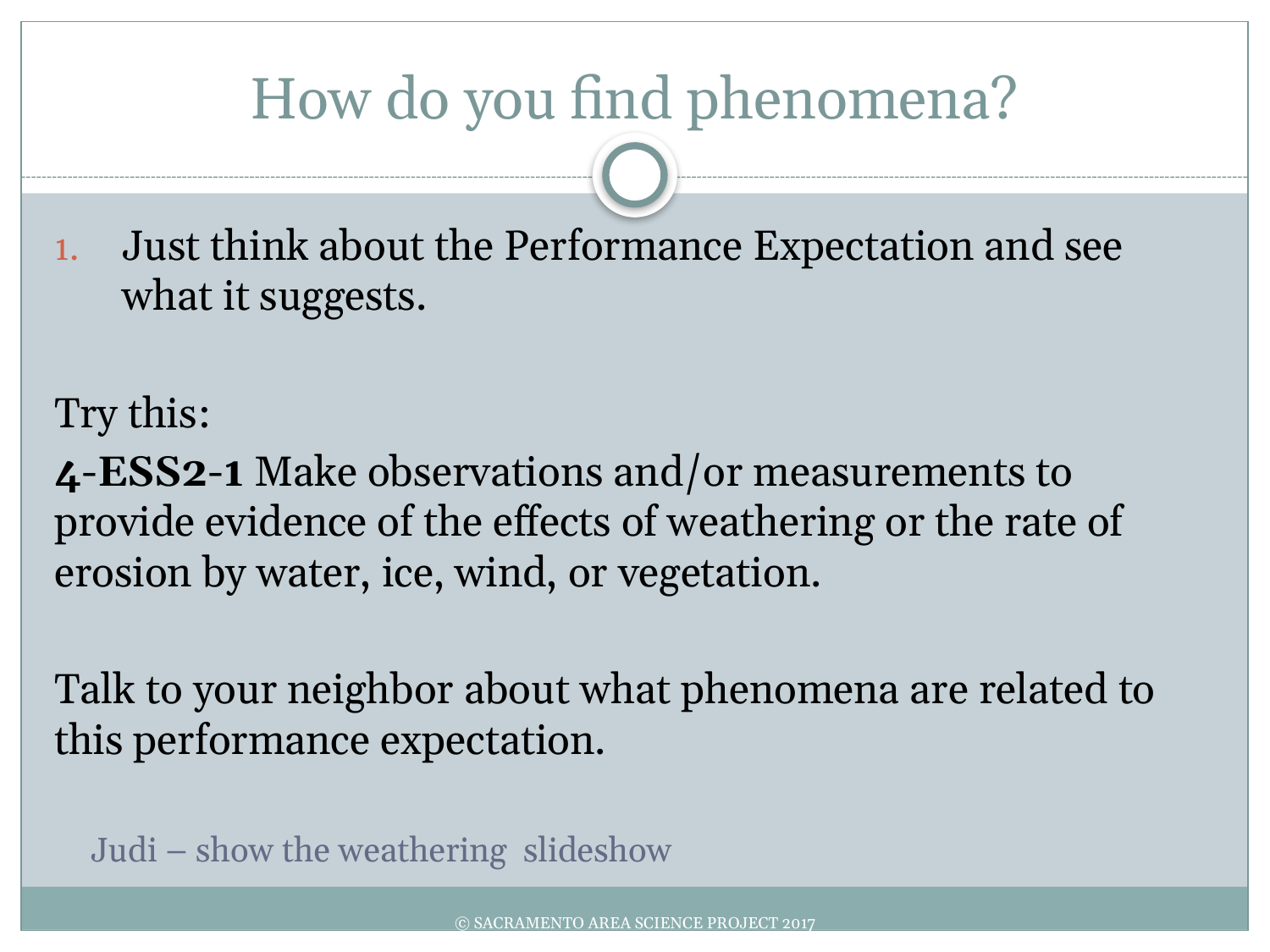

# How do you find phenomena?
Just think about the Performance Expectation and see what it suggests.

Try this:
4-ESS2-1 Make observations and/or measurements to provide evidence of the effects of weathering or the rate of erosion by water, ice, wind, or vegetation.

Talk to your neighbor about what phenomena are related to this performance expectation.

Judi – show the weathering  slideshow